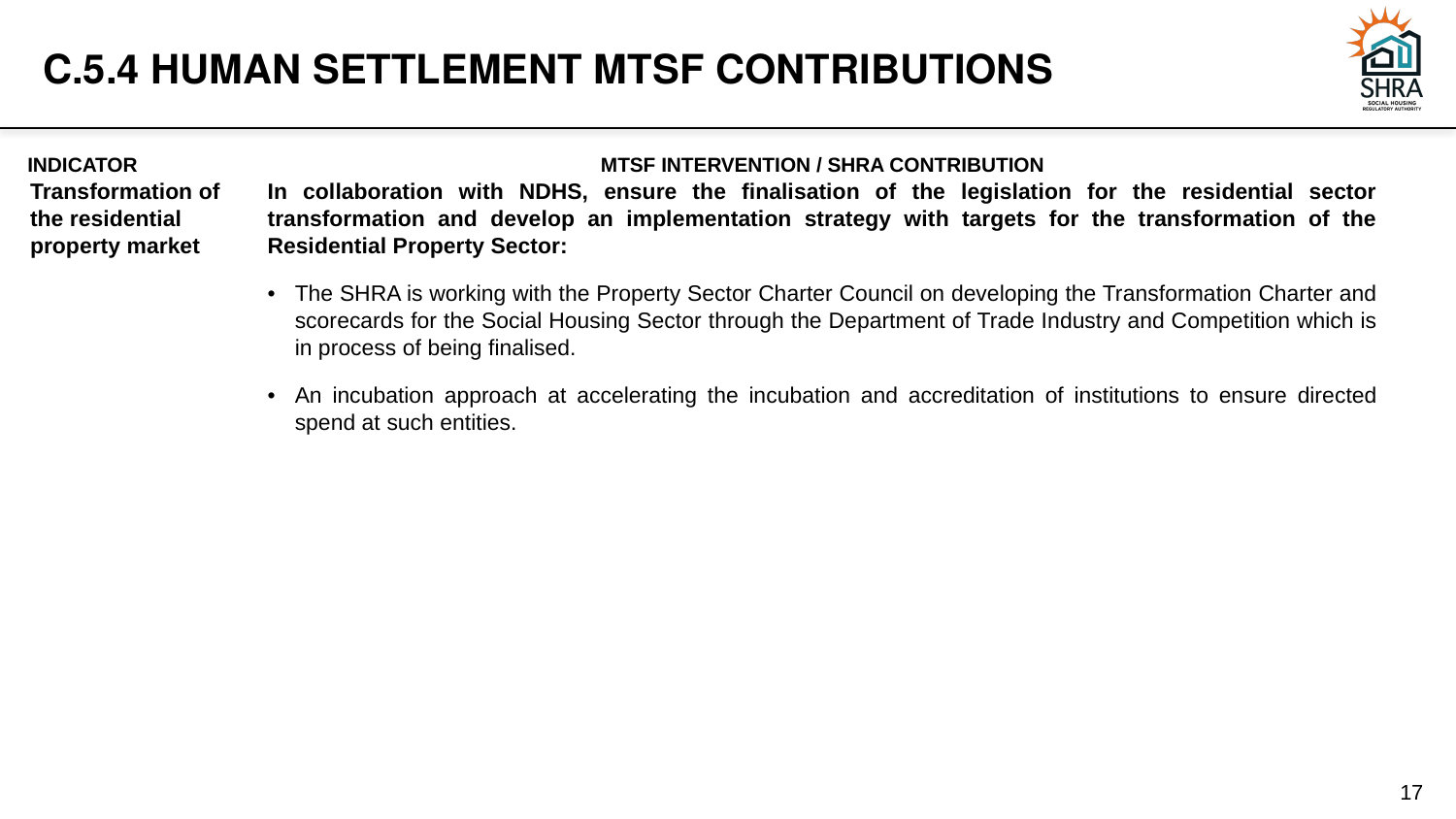

C.5.4 HUMAN SETTLEMENT MTSF CONTRIBUTIONS
| INDICATOR | MTSF INTERVENTION / SHRA contribution |
| --- | --- |
| Transformation of the residential property market | In collaboration with NDHS, ensure the finalisation of the legislation for the residential sector transformation and develop an implementation strategy with targets for the transformation of the Residential Property Sector: The SHRA is working with the Property Sector Charter Council on developing the Transformation Charter and scorecards for the Social Housing Sector through the Department of Trade Industry and Competition which is in process of being finalised. An incubation approach at accelerating the incubation and accreditation of institutions to ensure directed spend at such entities. |